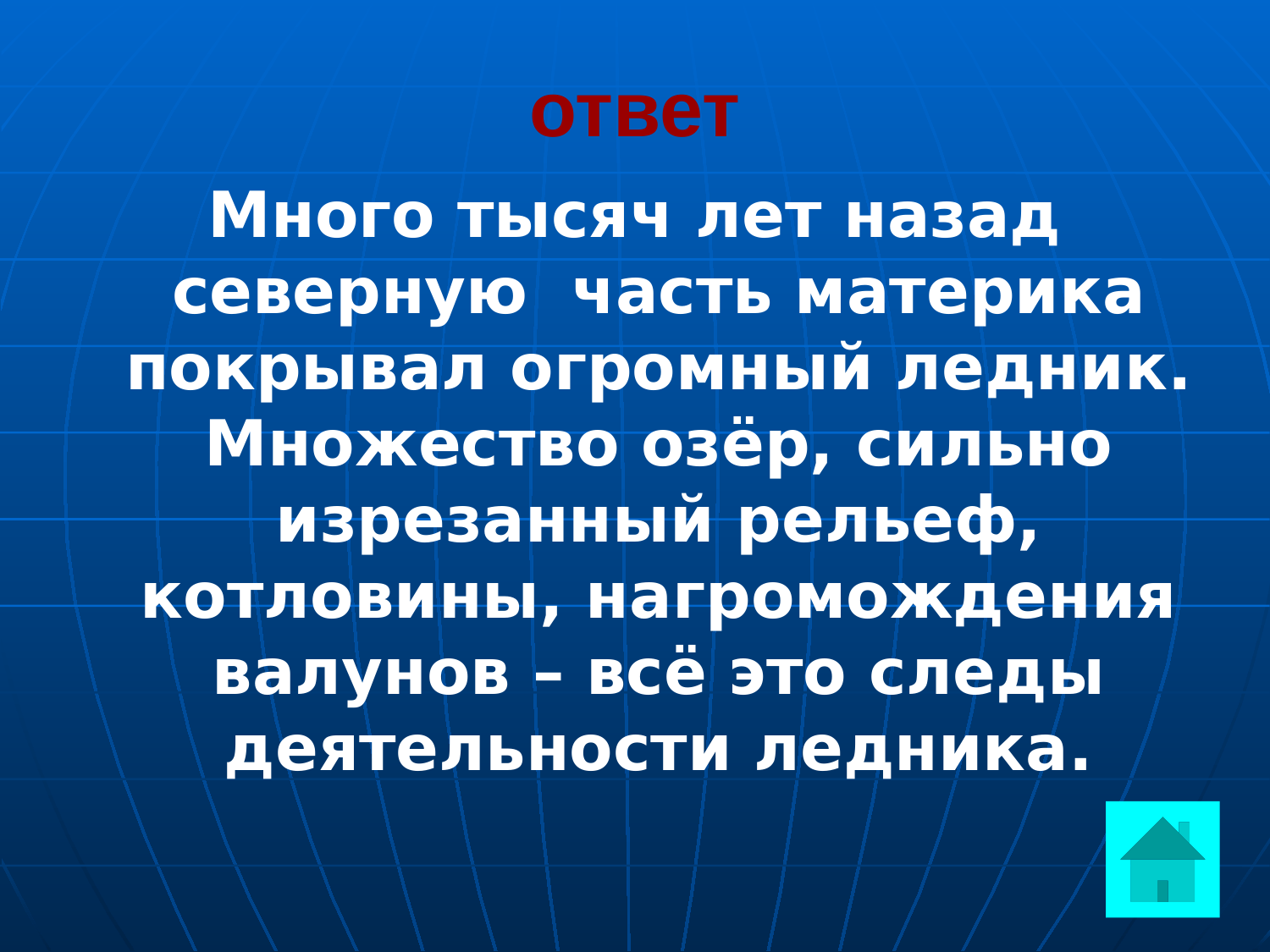

# ответ
Много тысяч лет назад северную  часть материка покрывал огромный ледник. Множество озёр, сильно изрезанный рельеф, котловины, нагромождения валунов – всё это следы деятельности ледника.